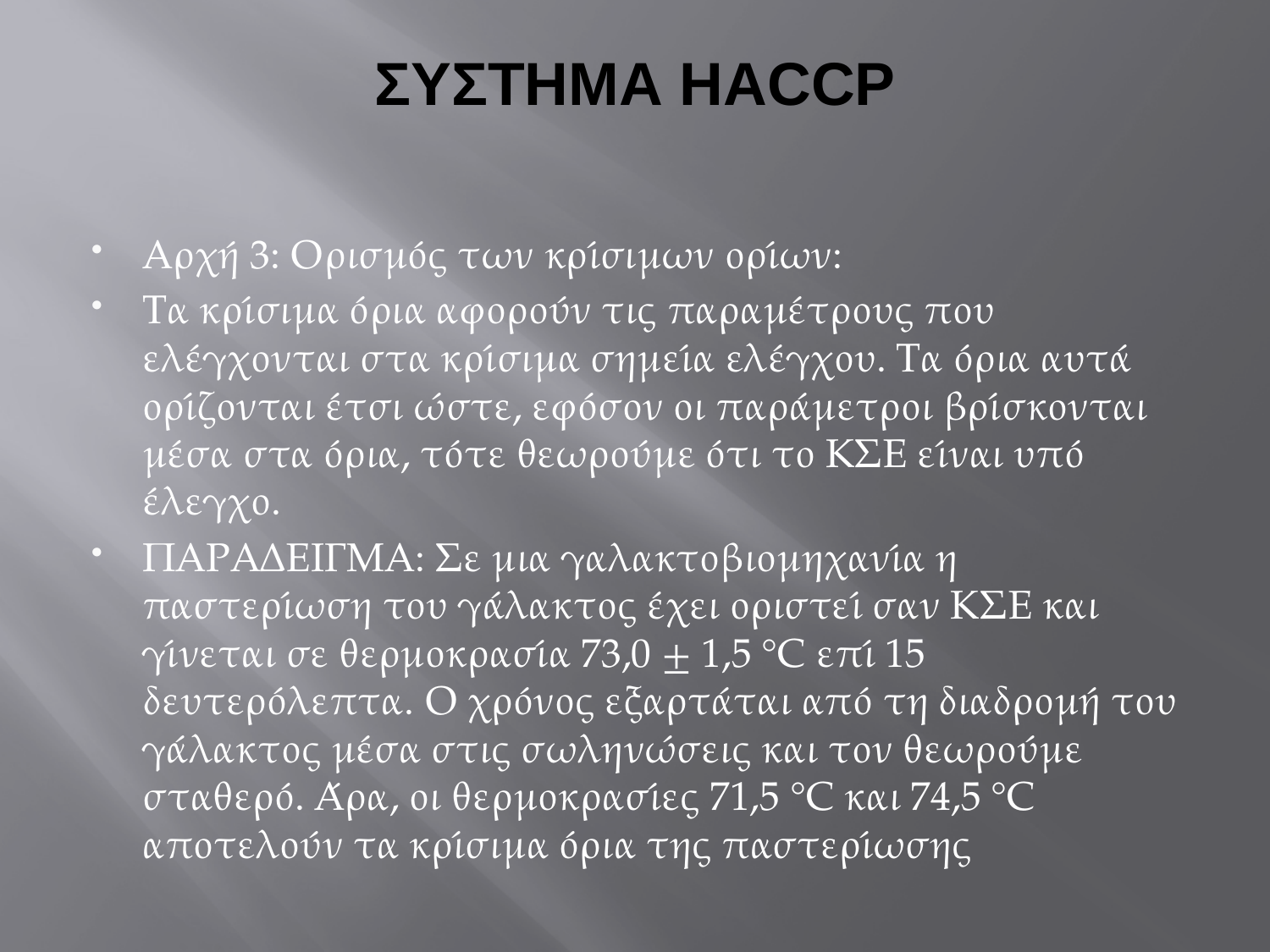

# ΣΥΣΤΗΜΑ HACCP
Αρχή 3: Ορισμός των κρίσιμων ορίων:
Τα κρίσιμα όρια αφορούν τις παραμέτρους που ελέγχονται στα κρίσιμα σημεία ελέγχου. Τα όρια αυτά ορίζονται έτσι ώστε, εφόσον οι παράμετροι βρίσκονται μέσα στα όρια, τότε θεωρούμε ότι το ΚΣΕ είναι υπό έλεγχο.
ΠΑΡΑΔΕΙΓΜΑ: Σε μια γαλακτοβιομηχανία η παστερίωση του γάλακτος έχει οριστεί σαν ΚΣΕ και γίνεται σε θερμοκρασία 73,0 ± 1,5 °C επί 15 δευτερόλεπτα. Ο χρόνος εξαρτάται από τη διαδρομή του γάλακτος μέσα στις σωληνώσεις και τον θεωρούμε σταθερό. Άρα, οι θερμοκρασίες 71,5 °C και 74,5 °C αποτελούν τα κρίσιμα όρια της παστερίωσης